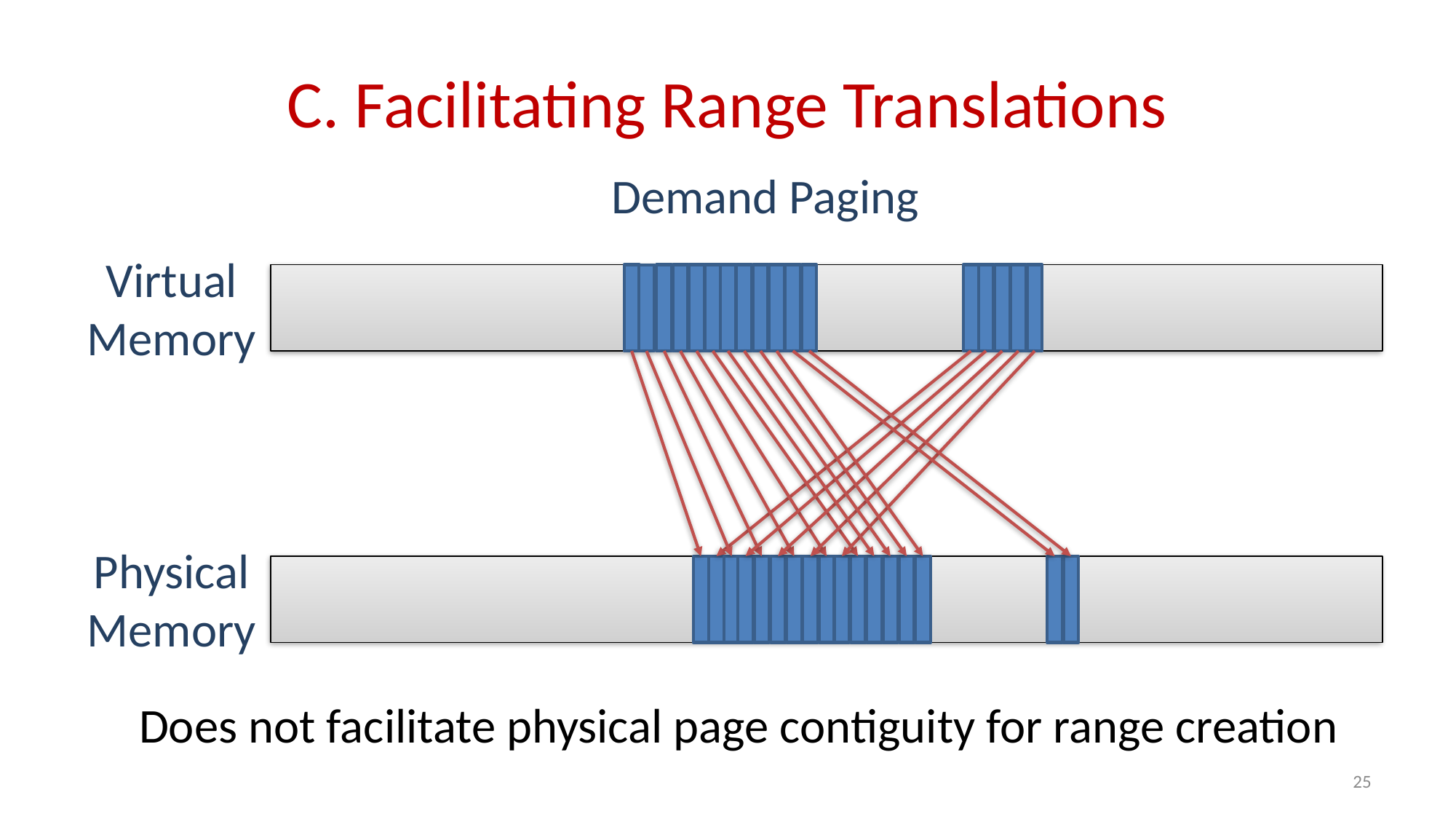

# C. Facilitating Range Translations
Demand Paging
Virtual Memory

Physical Memory

Does not facilitate physical page contiguity for range creation
25